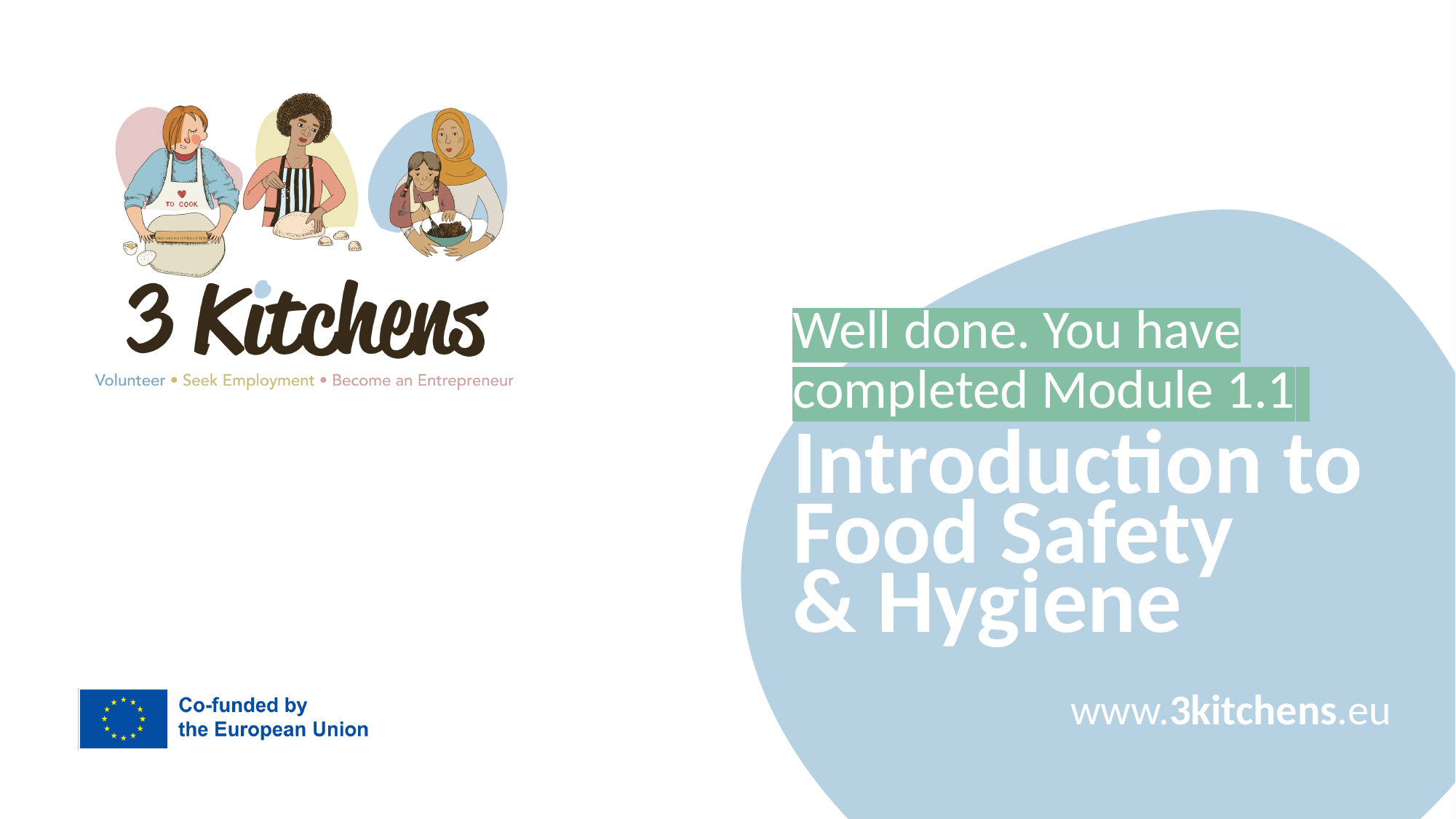

Well done. You have completed Module 1.1.
Introduction to Food Safety
& Hygiene
www.3kitchens.eu